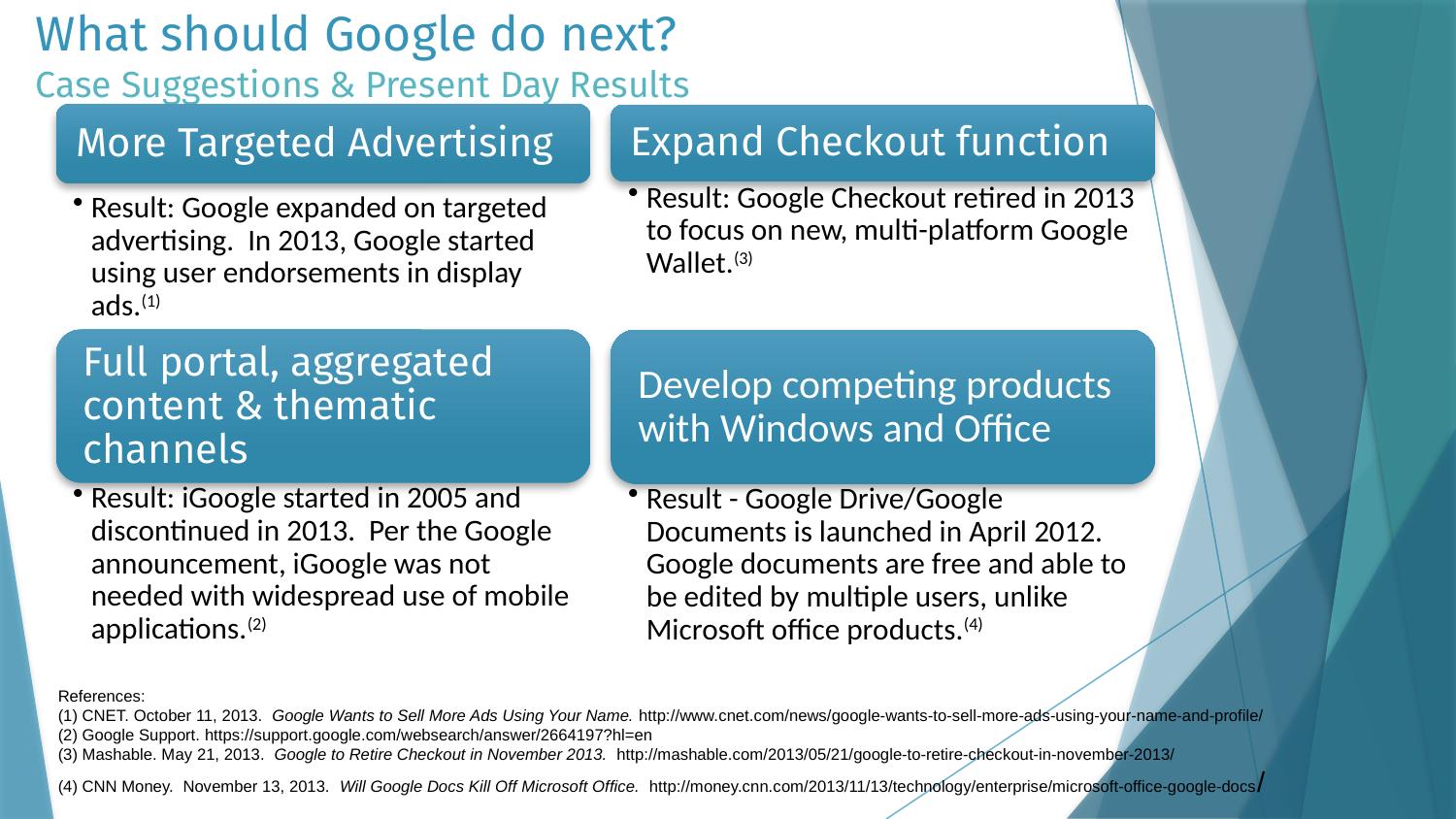

# What should Google do next? Case Suggestions & Present Day Results
More Targeted Advertising
Result: Google expanded on targeted advertising.  In 2013, Google started using user endorsements in display ads.(1)
Full portal, aggregated content & thematic channels
Result: iGoogle started in 2005 and discontinued in 2013.  Per the Google announcement, iGoogle was not needed with widespread use of mobile applications.(2)
Expand Checkout function
Result: Google Checkout retired in 2013 to focus on new, multi-platform Google Wallet.(3)
Develop competing products with Windows and Office
Result - Google Drive/Google Documents is launched in April 2012.  Google documents are free and able to be edited by multiple users, unlike Microsoft office products.(4)
References:
(1) CNET. October 11, 2013.  Google Wants to Sell More Ads Using Your Name. http://www.cnet.com/news/google-wants-to-sell-more-ads-using-your-name-and-profile/
(2) Google Support. https://support.google.com/websearch/answer/2664197?hl=en
(3) Mashable. May 21, 2013.  Google to Retire Checkout in November 2013.  http://mashable.com/2013/05/21/google-to-retire-checkout-in-november-2013/
(4) CNN Money.  November 13, 2013.  Will Google Docs Kill Off Microsoft Office.  http://money.cnn.com/2013/11/13/technology/enterprise/microsoft-office-google-docs/